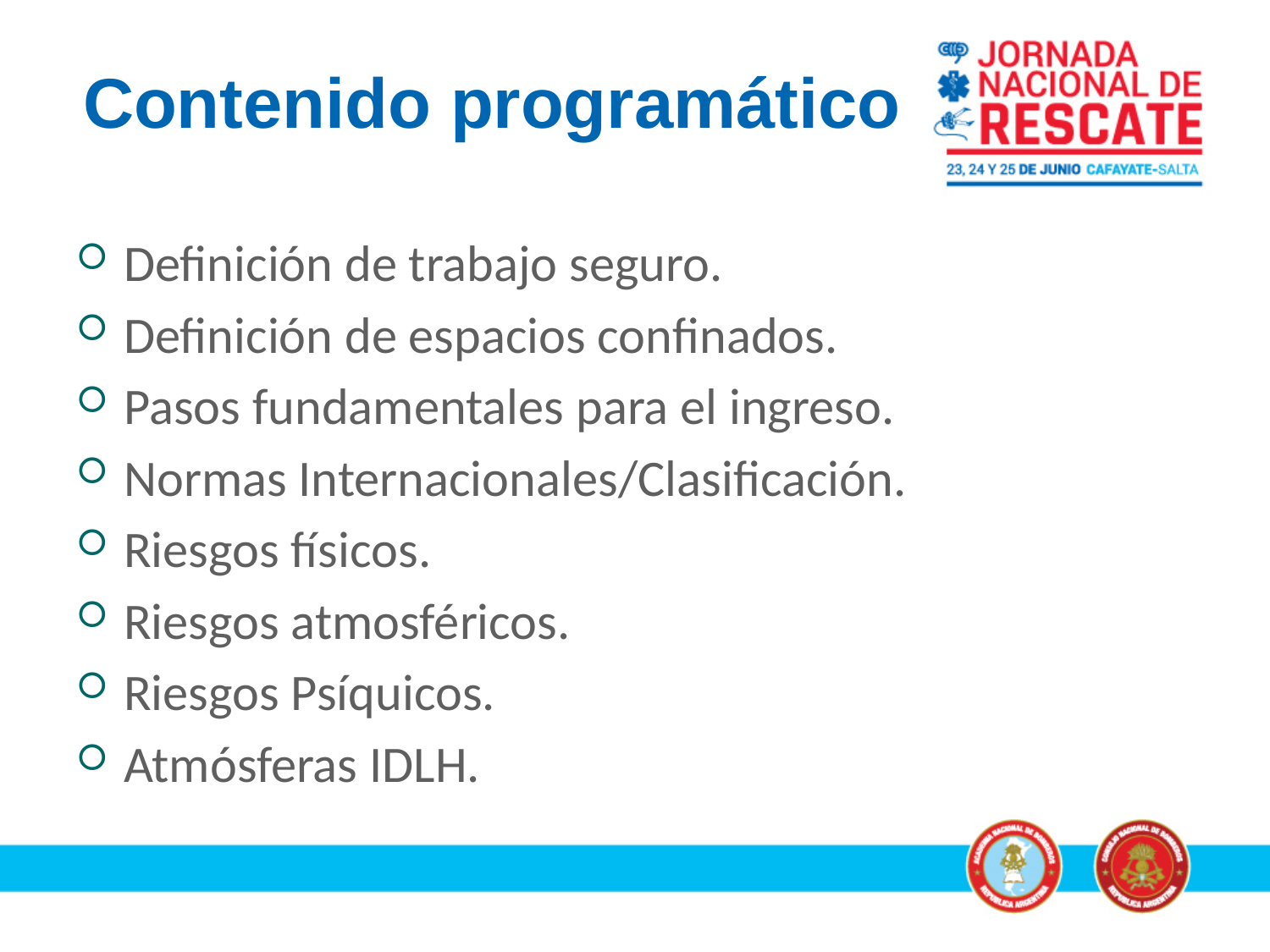

# Contenido programático
Definición de trabajo seguro.
Definición de espacios confinados.
Pasos fundamentales para el ingreso.
Normas Internacionales/Clasificación.
Riesgos físicos.
Riesgos atmosféricos.
Riesgos Psíquicos.
Atmósferas IDLH.